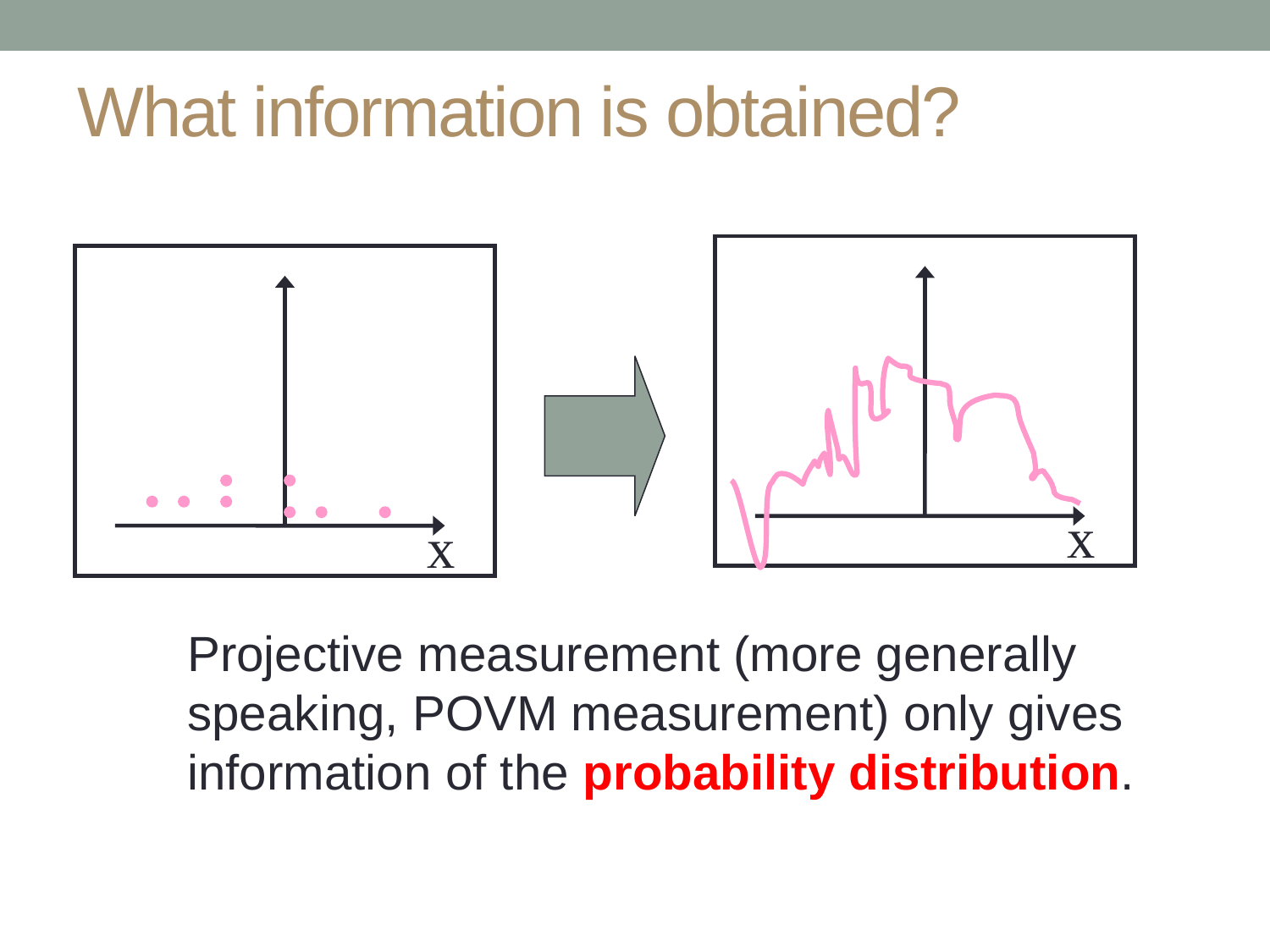

# What information is obtained?

x
x

Projective measurement (more generally speaking, POVM measurement) only gives information of the probability distribution.